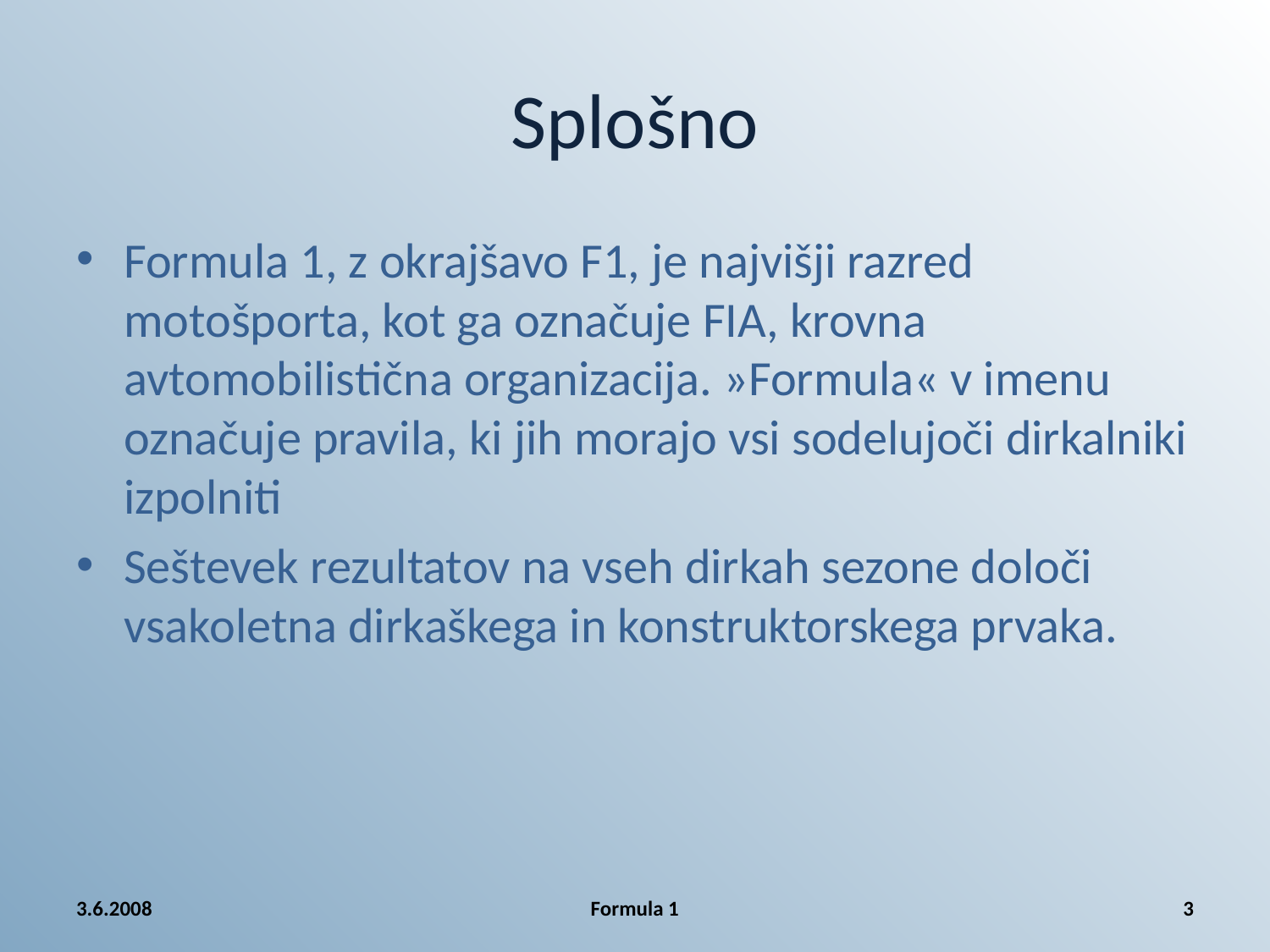

# Splošno
Formula 1, z okrajšavo F1, je najvišji razred motošporta, kot ga označuje FIA, krovna avtomobilistična organizacija. »Formula« v imenu označuje pravila, ki jih morajo vsi sodelujoči dirkalniki izpolniti
Seštevek rezultatov na vseh dirkah sezone določi vsakoletna dirkaškega in konstruktorskega prvaka.

3.6.2008
Formula 1
3